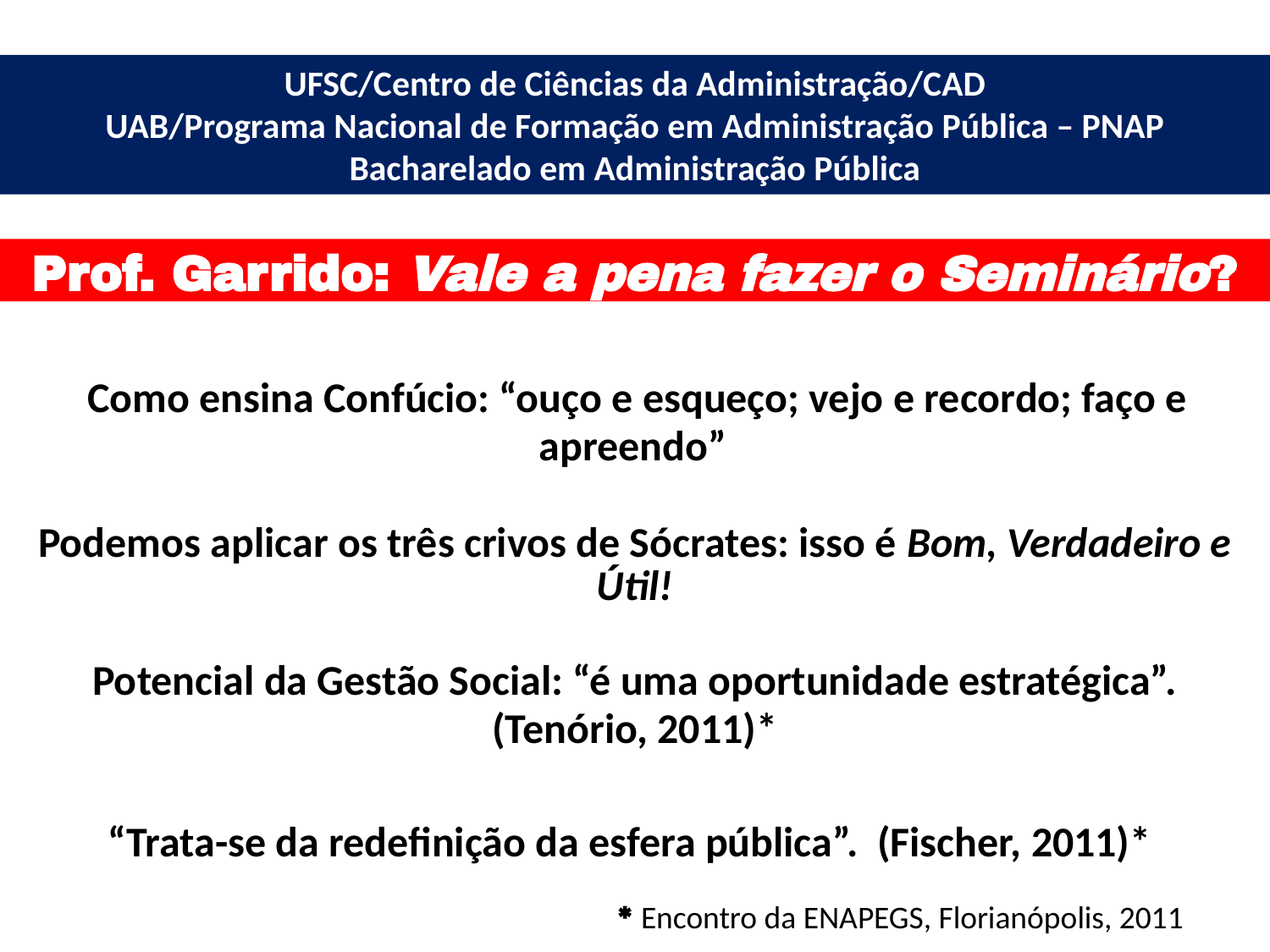

UFSC/Centro de Ciências da Administração/CAD
UAB/Programa Nacional de Formação em Administração Pública – PNAP
Bacharelado em Administração Pública
Prof. Garrido: Vale a pena fazer o Seminário?
Como ensina Confúcio: “ouço e esqueço; vejo e recordo; faço e apreendo”
Podemos aplicar os três crivos de Sócrates: isso é Bom, Verdadeiro e Útil!
Potencial da Gestão Social: “é uma oportunidade estratégica”. (Tenório, 2011)*
“Trata-se da redefinição da esfera pública”.  (Fischer, 2011)*
* Encontro da ENAPEGS, Florianópolis, 2011